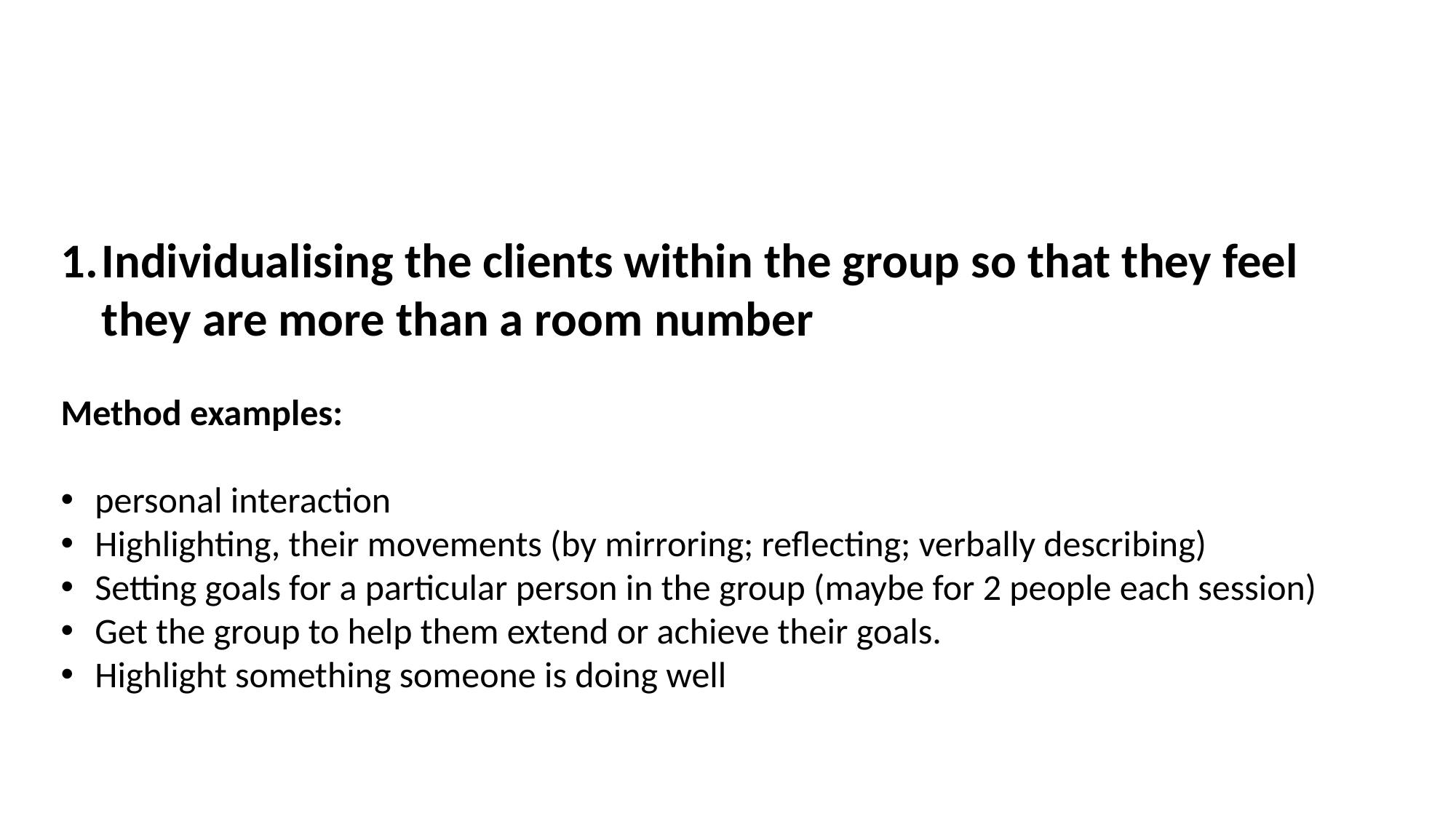

Individualising the clients within the group so that they feel they are more than a room number

Method examples:

personal interaction
Highlighting, their movements (by mirroring; reflecting; verbally describing)
Setting goals for a particular person in the group (maybe for 2 people each session)
Get the group to help them extend or achieve their goals.
Highlight something someone is doing well